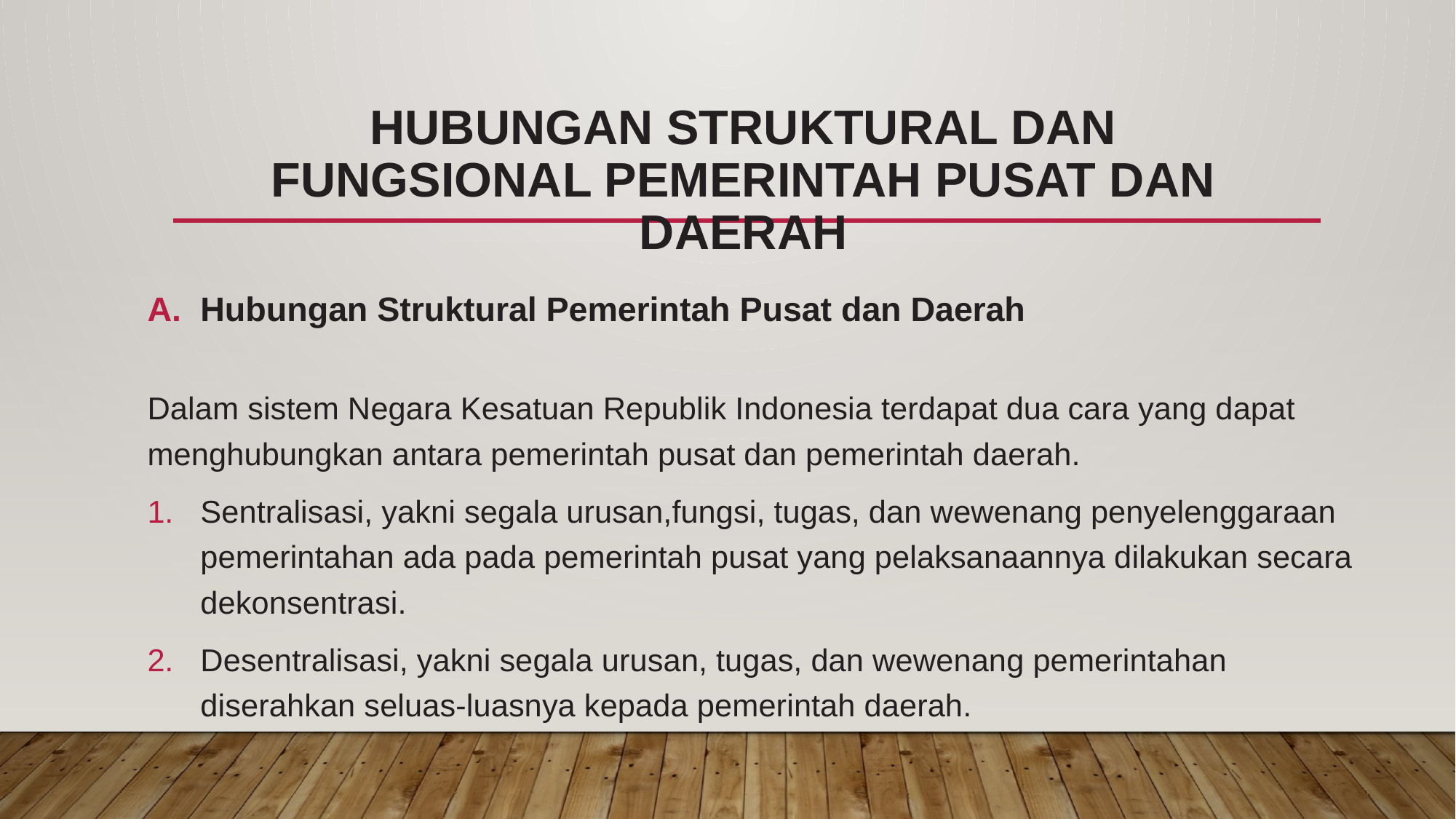

# Hubungan Struktural dan Fungsional Pemerintah Pusat dan Daerah
Hubungan Struktural Pemerintah Pusat dan Daerah
Dalam sistem Negara Kesatuan Republik Indonesia terdapat dua cara yang dapat menghubungkan antara pemerintah pusat dan pemerintah daerah.
Sentralisasi, yakni segala urusan,fungsi, tugas, dan wewenang penyelenggaraan pemerintahan ada pada pemerintah pusat yang pelaksanaannya dilakukan secara dekonsentrasi.
Desentralisasi, yakni segala urusan, tugas, dan wewenang pemerintahan diserahkan seluas-luasnya kepada pemerintah daerah.